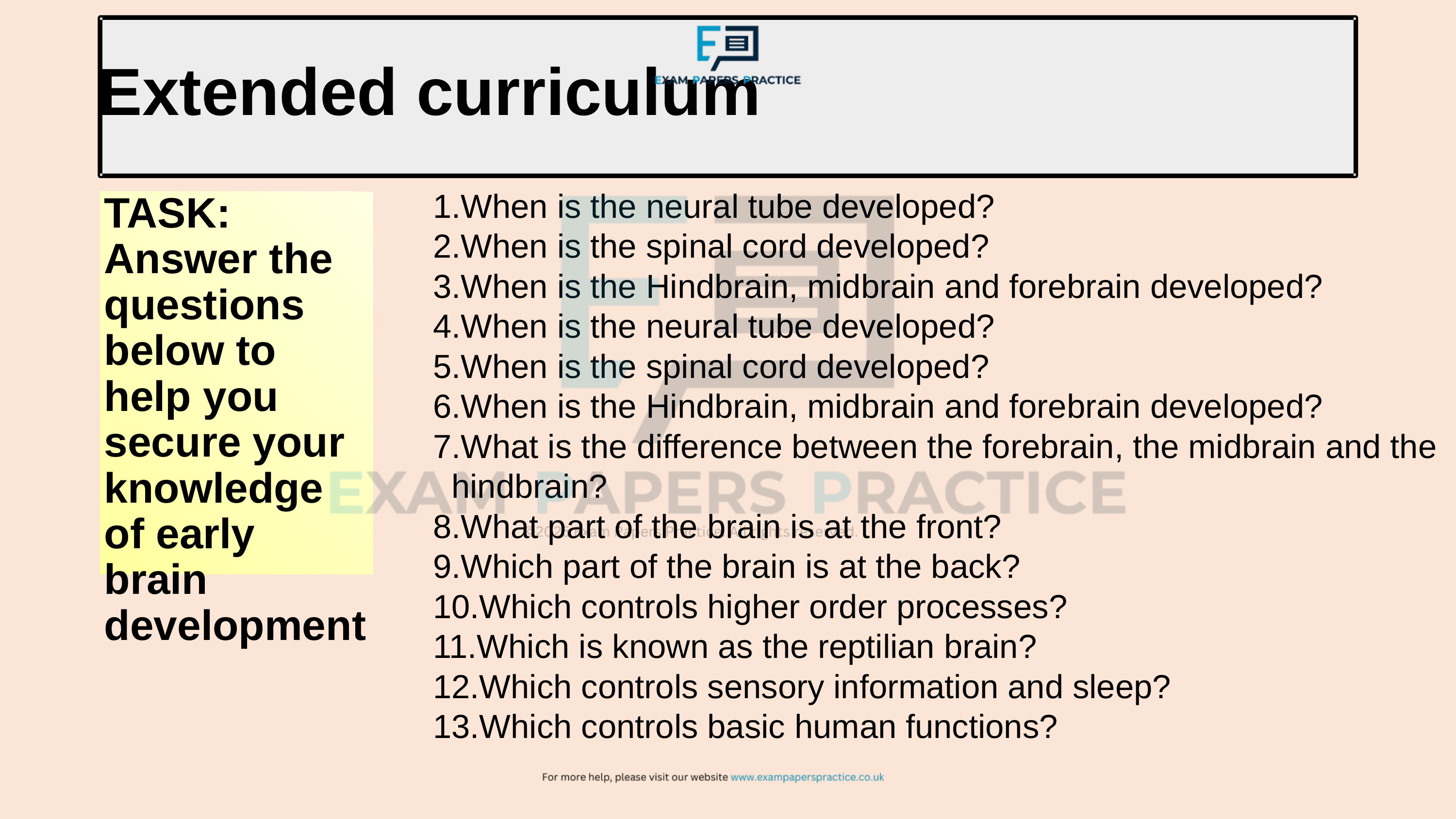

Extended curriculum

When is the neural tube developed?
When is the spinal cord developed?
When is the Hindbrain, midbrain and forebrain developed?
When is the neural tube developed?
When is the spinal cord developed?
When is the Hindbrain, midbrain and forebrain developed?
What is the difference between the forebrain, the midbrain and the hindbrain?
What part of the brain is at the front?
Which part of the brain is at the back?
Which controls higher order processes?
Which is known as the reptilian brain?
Which controls sensory information and sleep?
Which controls basic human functions?
TASK: Answer the questions below to help you secure your knowledge of early brain development